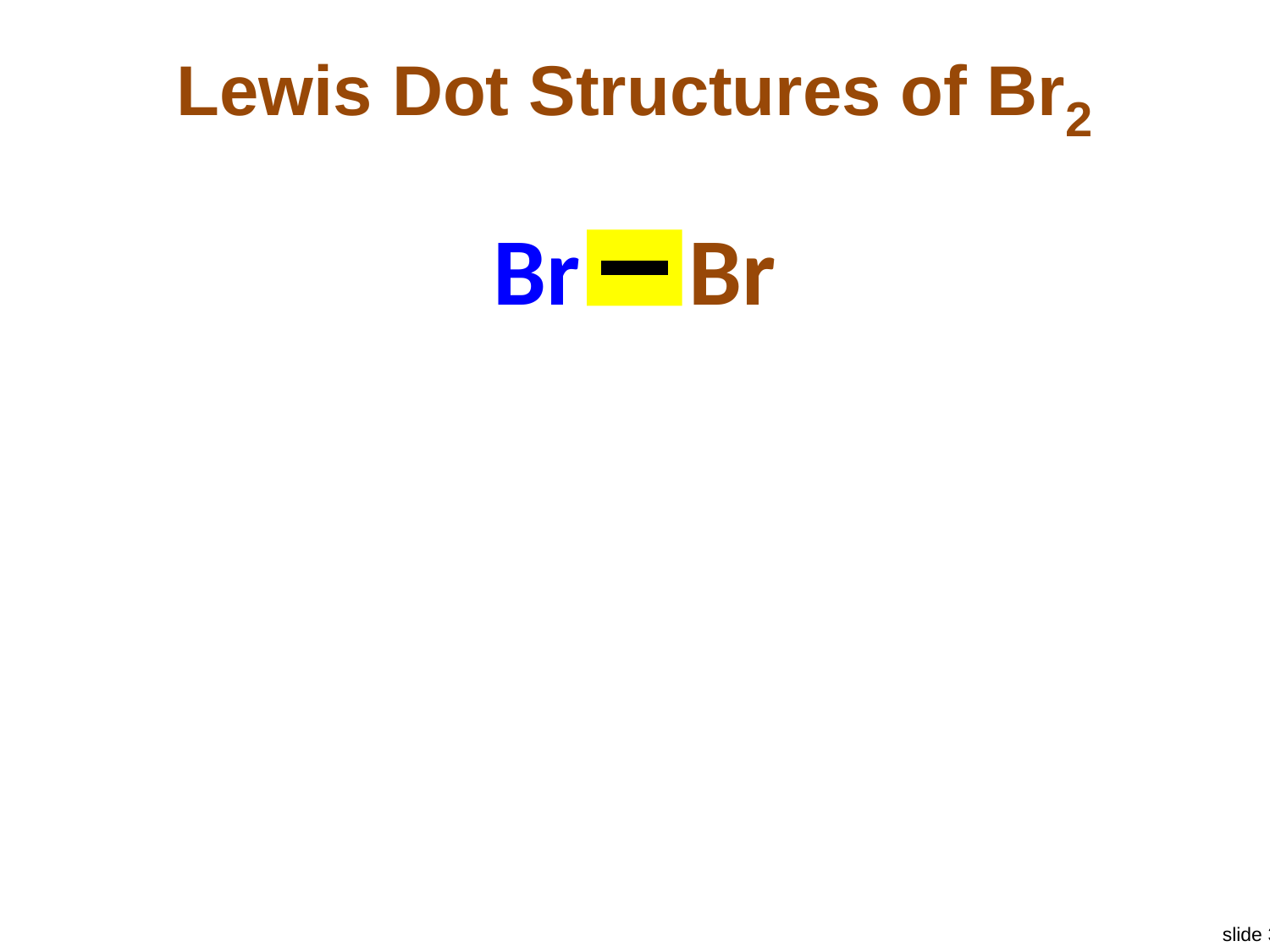

# Lewis Dot Structures of Br2
Br
Br